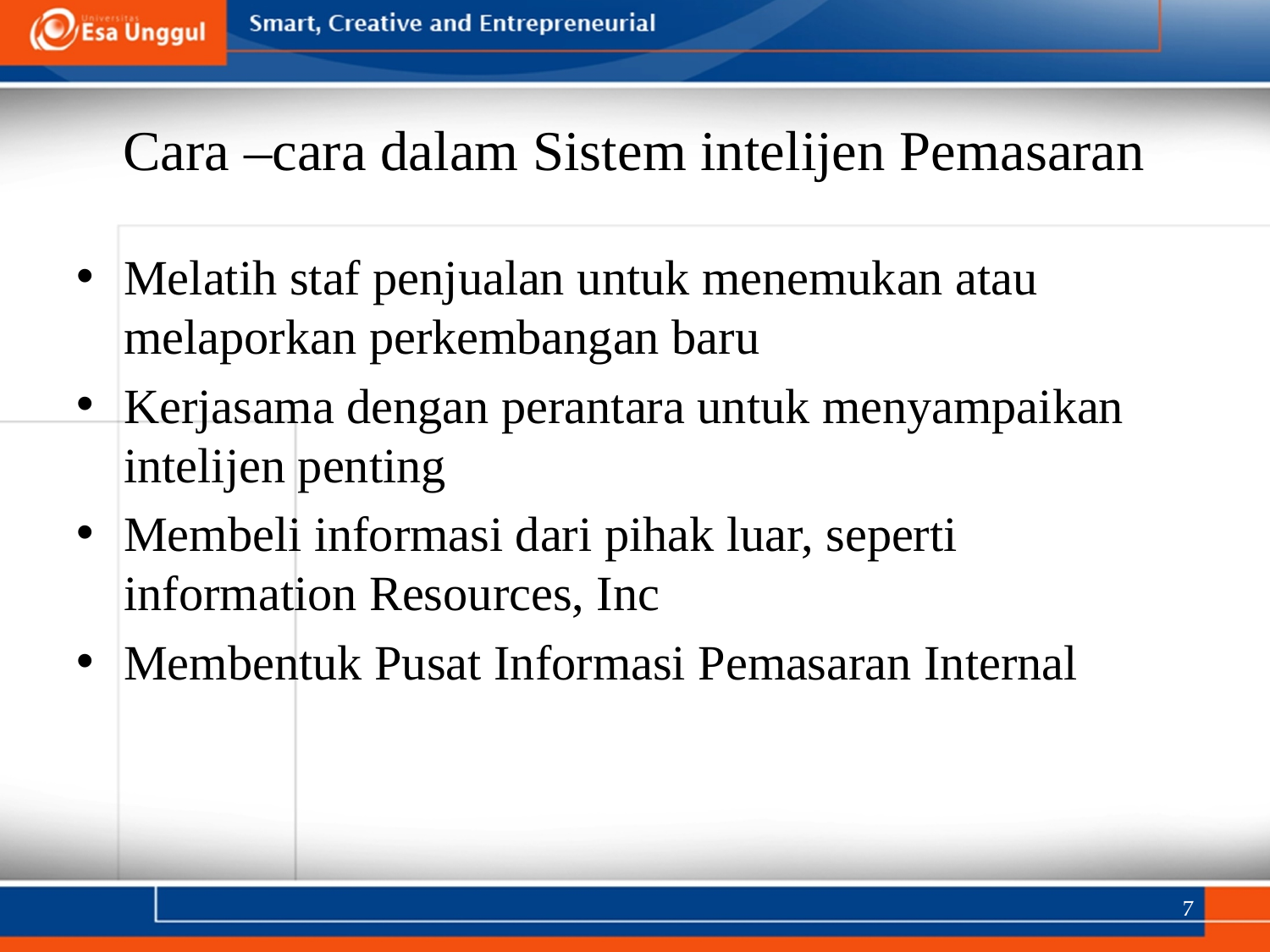

# Cara –cara dalam Sistem intelijen Pemasaran
Melatih staf penjualan untuk menemukan atau melaporkan perkembangan baru
Kerjasama dengan perantara untuk menyampaikan intelijen penting
Membeli informasi dari pihak luar, seperti information Resources, Inc
Membentuk Pusat Informasi Pemasaran Internal

7